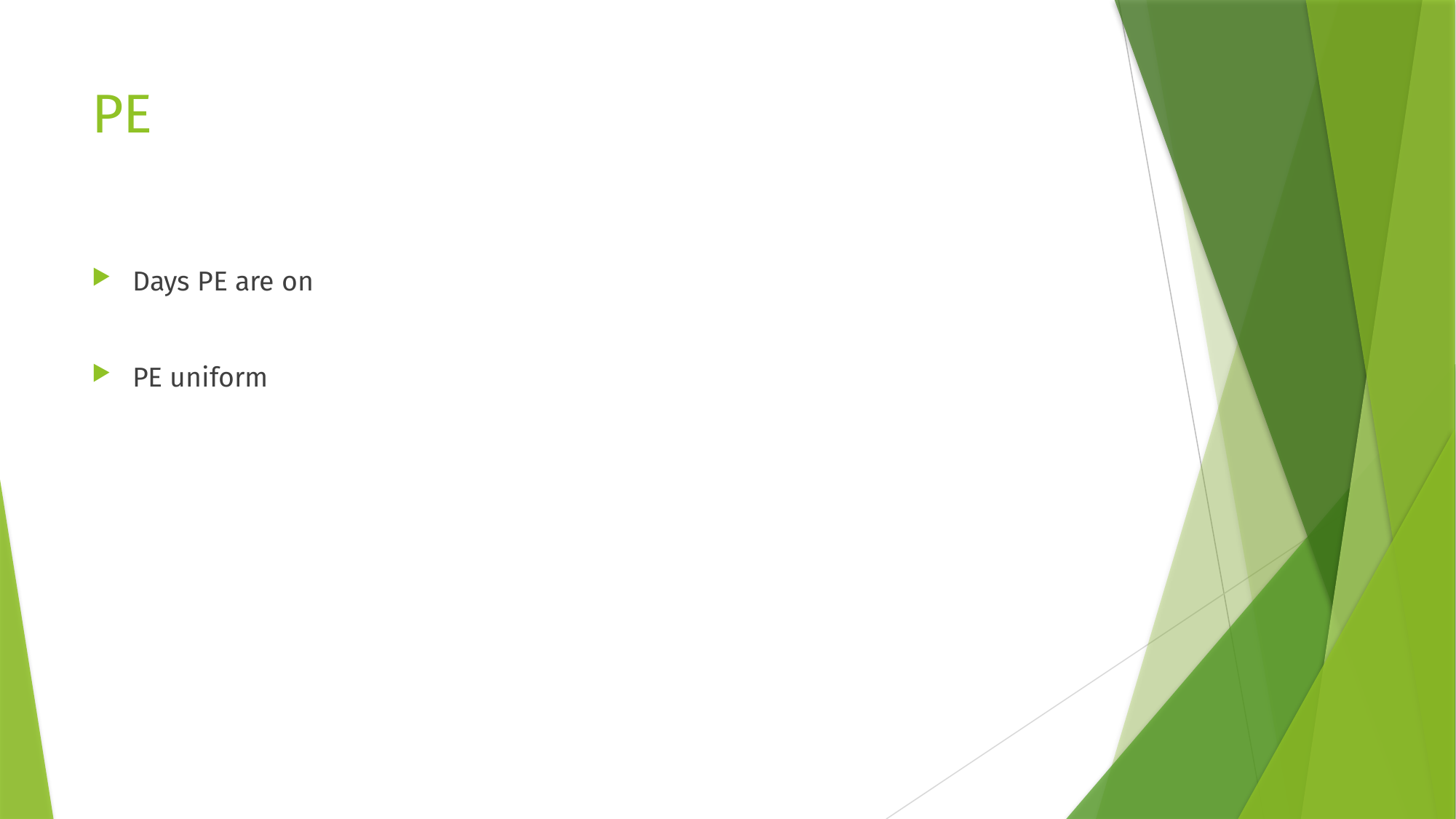

# PE
Days PE are on

PE uniform